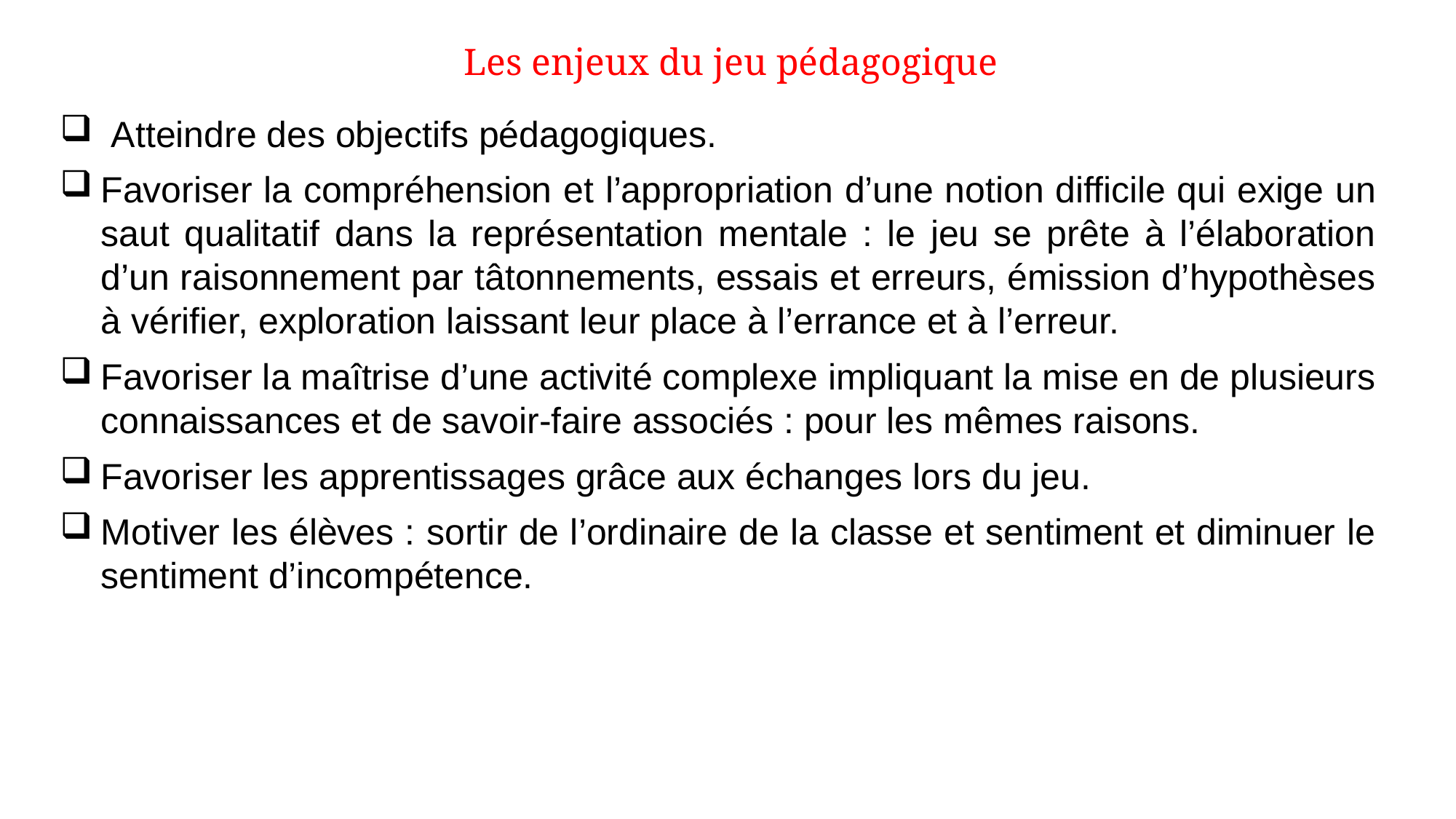

Les enjeux du jeu pédagogique
 Atteindre des objectifs pédagogiques.
Favoriser la compréhension et l’appropriation d’une notion difficile qui exige un saut qualitatif dans la représentation mentale : le jeu se prête à l’élaboration d’un raisonnement par tâtonnements, essais et erreurs, émission d’hypothèses à vérifier, exploration laissant leur place à l’errance et à l’erreur.
Favoriser la maîtrise d’une activité complexe impliquant la mise en de plusieurs connaissances et de savoir-faire associés : pour les mêmes raisons.
Favoriser les apprentissages grâce aux échanges lors du jeu.
Motiver les élèves : sortir de l’ordinaire de la classe et sentiment et diminuer le sentiment d’incompétence.